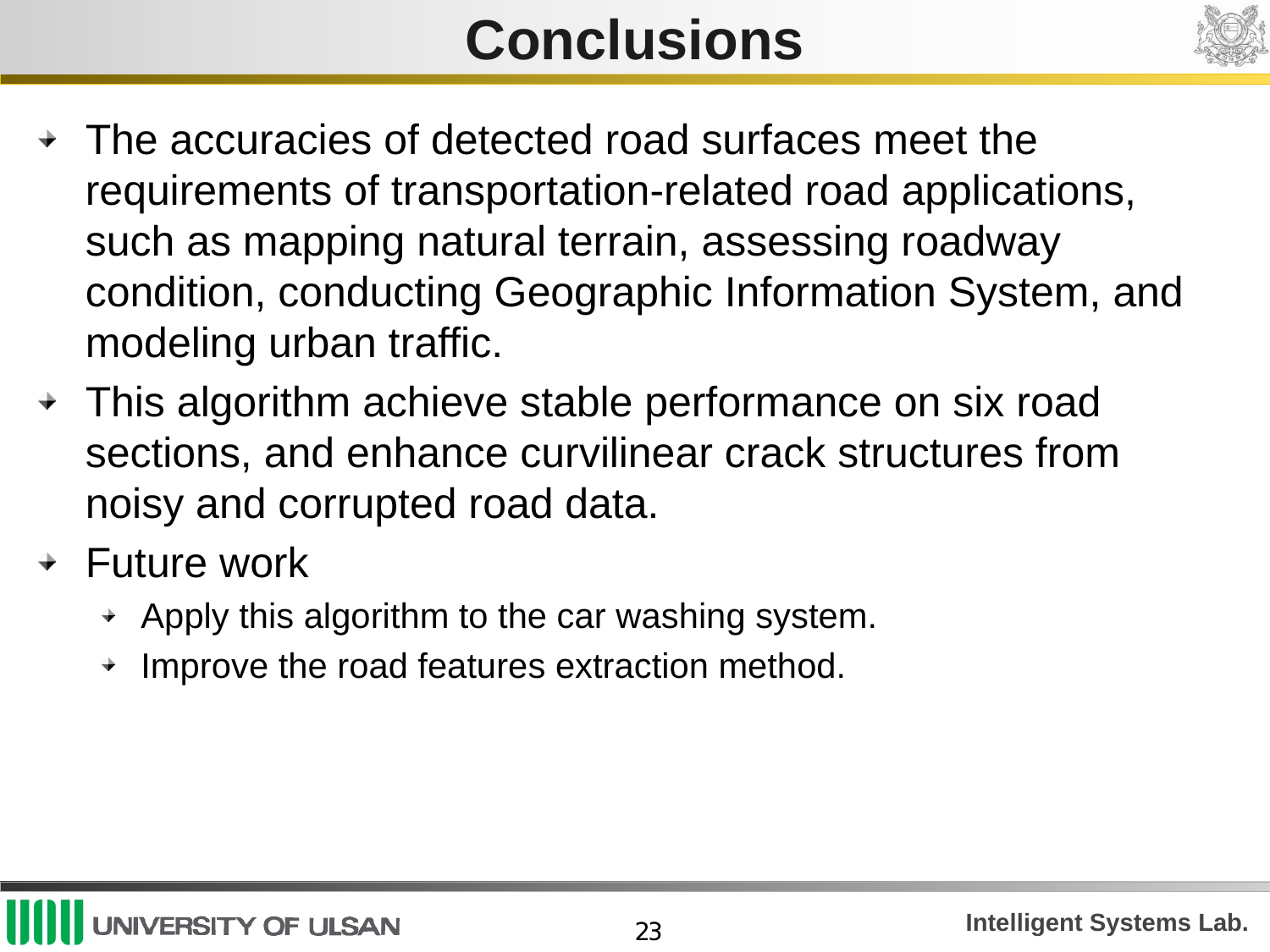

# Conclusions
The accuracies of detected road surfaces meet the requirements of transportation-related road applications, such as mapping natural terrain, assessing roadway condition, conducting Geographic Information System, and modeling urban traffic.
This algorithm achieve stable performance on six road sections, and enhance curvilinear crack structures from noisy and corrupted road data.
Future work
Apply this algorithm to the car washing system.
Improve the road features extraction method.